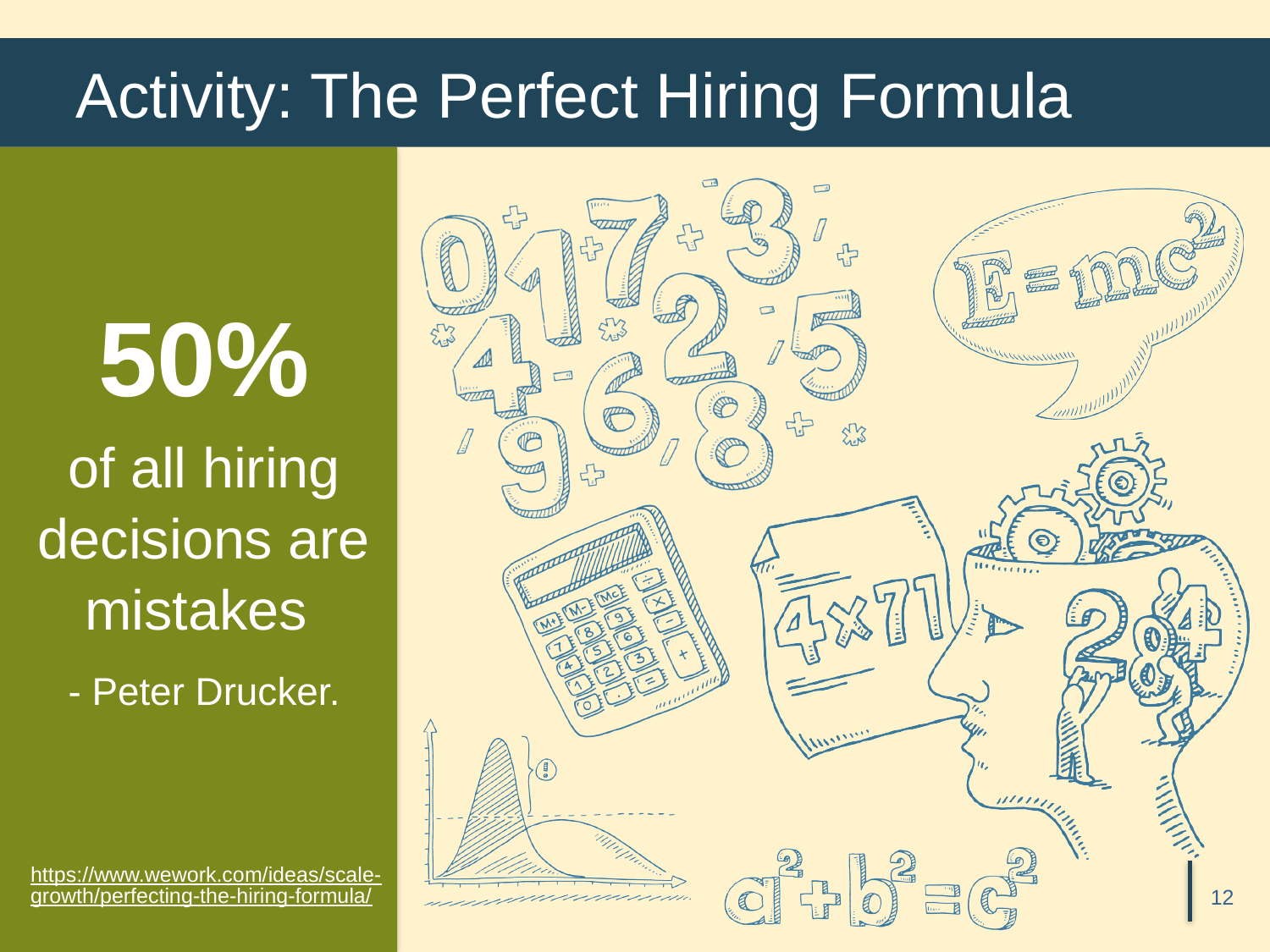

# Activity: The Perfect Hiring Formula
50%
of all hiring decisions are mistakes
- Peter Drucker.
https://www.wework.com/ideas/scale-growth/perfecting-the-hiring-formula/
12